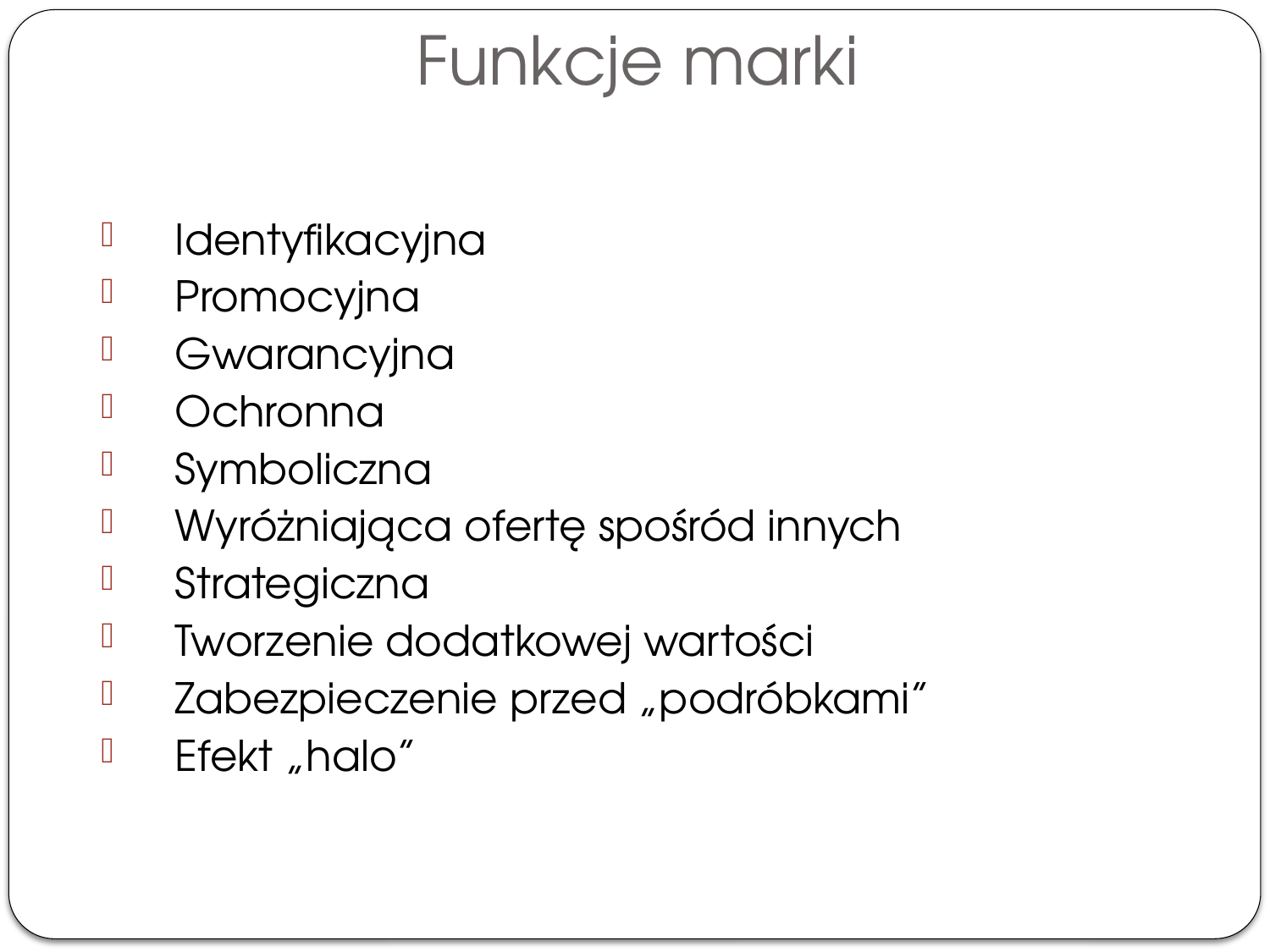

# Funkcje marki
Identyfikacyjna
Promocyjna
Gwarancyjna
Ochronna
Symboliczna
Wyróżniająca ofertę spośród innych
Strategiczna
Tworzenie dodatkowej wartości
Zabezpieczenie przed „podróbkami”
Efekt „halo”